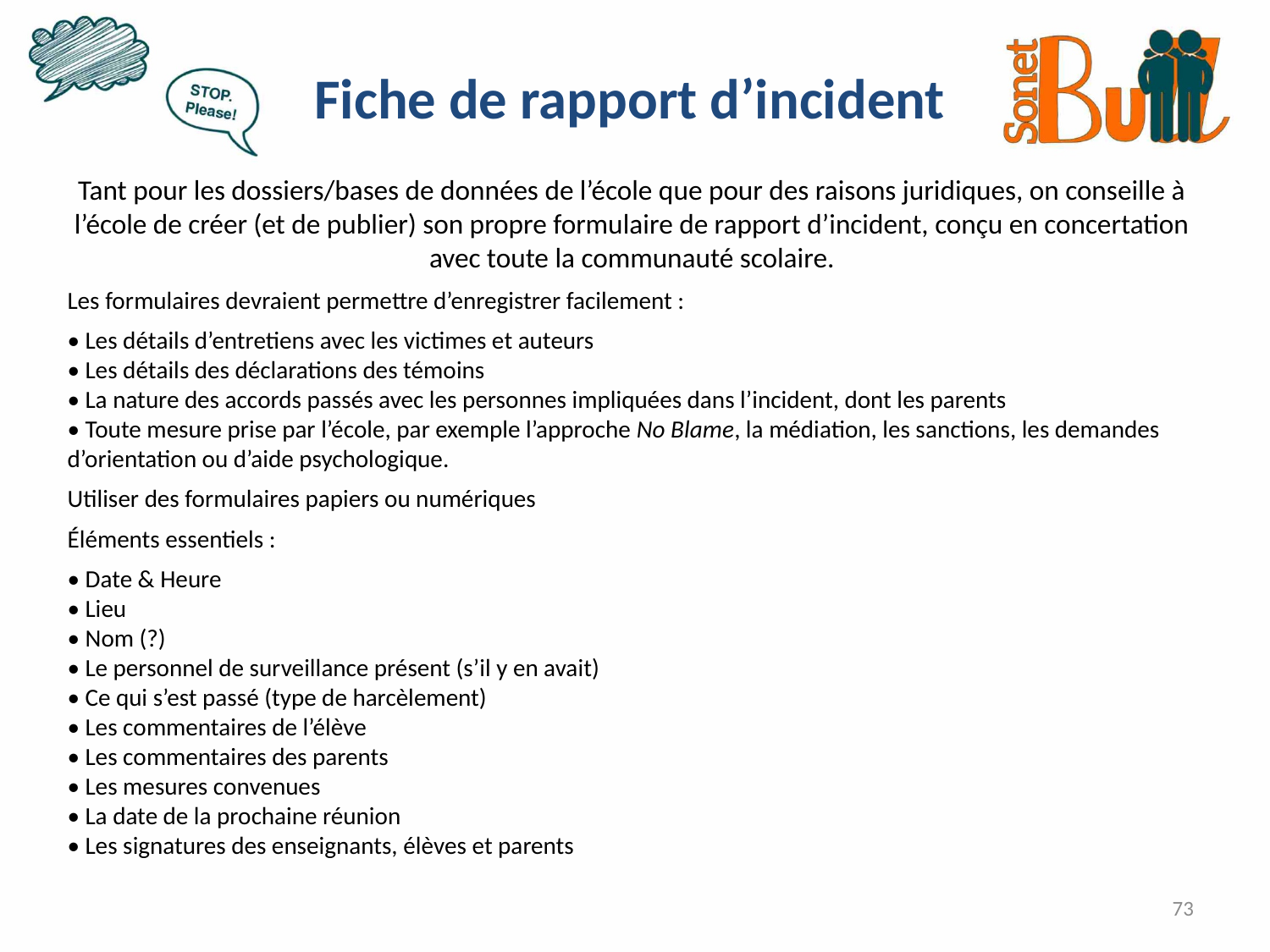

Fiche de rapport d’incident
Tant pour les dossiers/bases de données de l’école que pour des raisons juridiques, on conseille à l’école de créer (et de publier) son propre formulaire de rapport d’incident, conçu en concertation avec toute la communauté scolaire.
Les formulaires devraient permettre d’enregistrer facilement :
• Les détails d’entretiens avec les victimes et auteurs
• Les détails des déclarations des témoins
• La nature des accords passés avec les personnes impliquées dans l’incident, dont les parents
• Toute mesure prise par l’école, par exemple l’approche No Blame, la médiation, les sanctions, les demandes d’orientation ou d’aide psychologique.
Utiliser des formulaires papiers ou numériques
Éléments essentiels :
• Date & Heure
• Lieu
• Nom (?)
• Le personnel de surveillance présent (s’il y en avait)
• Ce qui s’est passé (type de harcèlement)
• Les commentaires de l’élève
• Les commentaires des parents
• Les mesures convenues
• La date de la prochaine réunion
• Les signatures des enseignants, élèves et parents
73